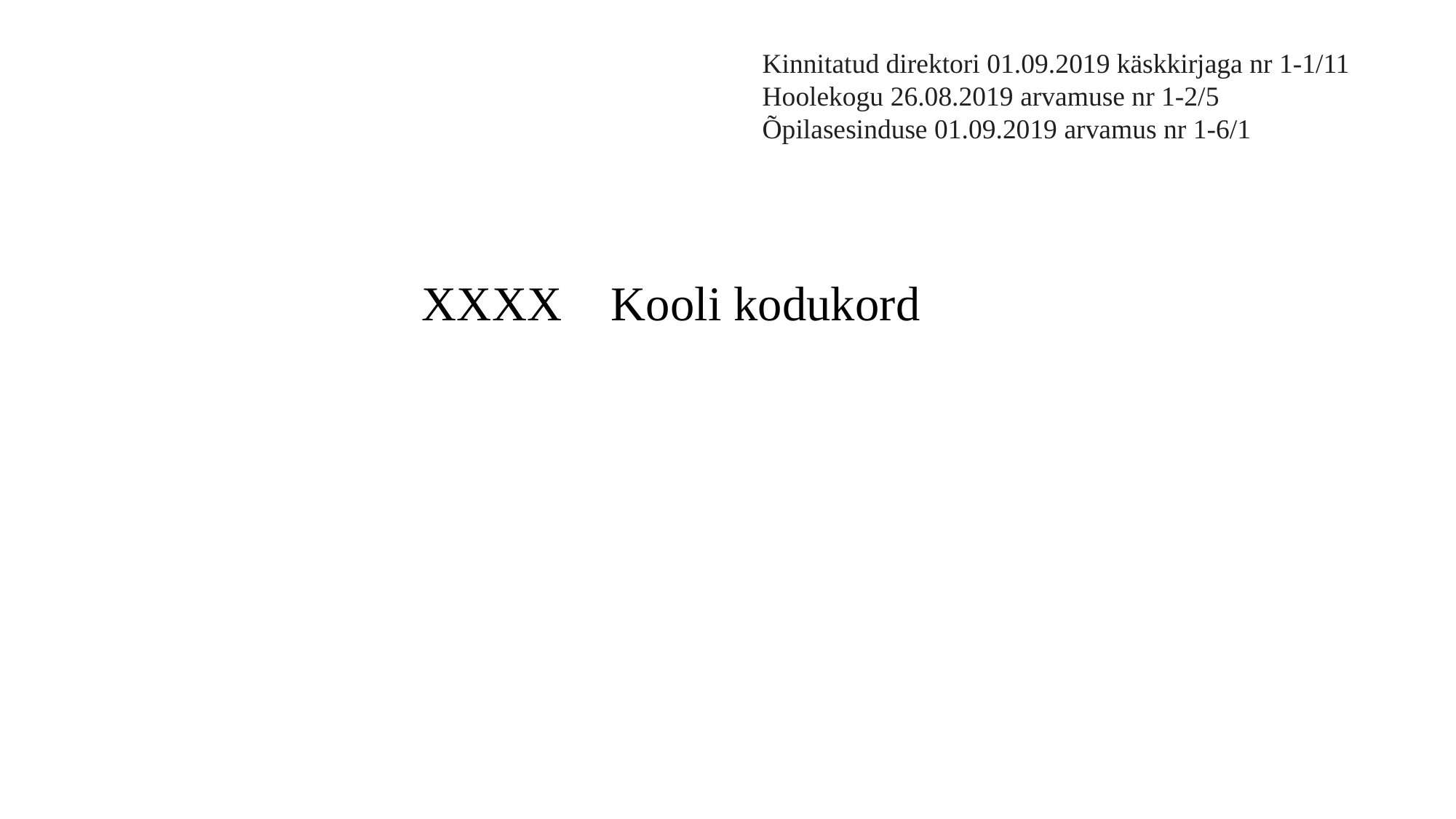

Kinnitatud direktori 01.09.2019 käskkirjaga nr 1-1/11
Hoolekogu 26.08.2019 arvamuse nr 1-2/5
Õpilasesinduse 01.09.2019 arvamus nr 1-6/1
XXXX    Kooli kodukord